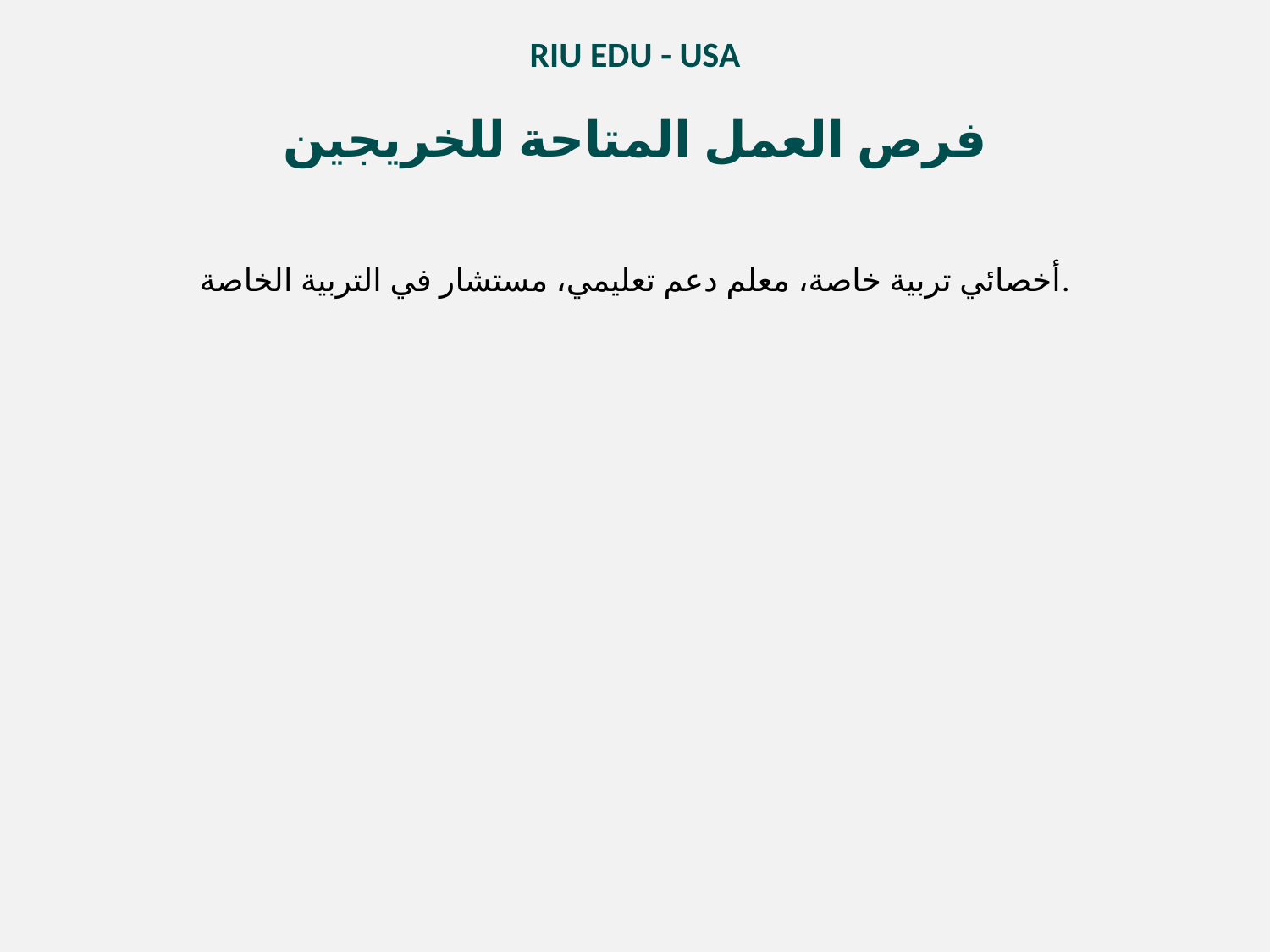

RIU EDU - USA
فرص العمل المتاحة للخريجين
أخصائي تربية خاصة، معلم دعم تعليمي، مستشار في التربية الخاصة.